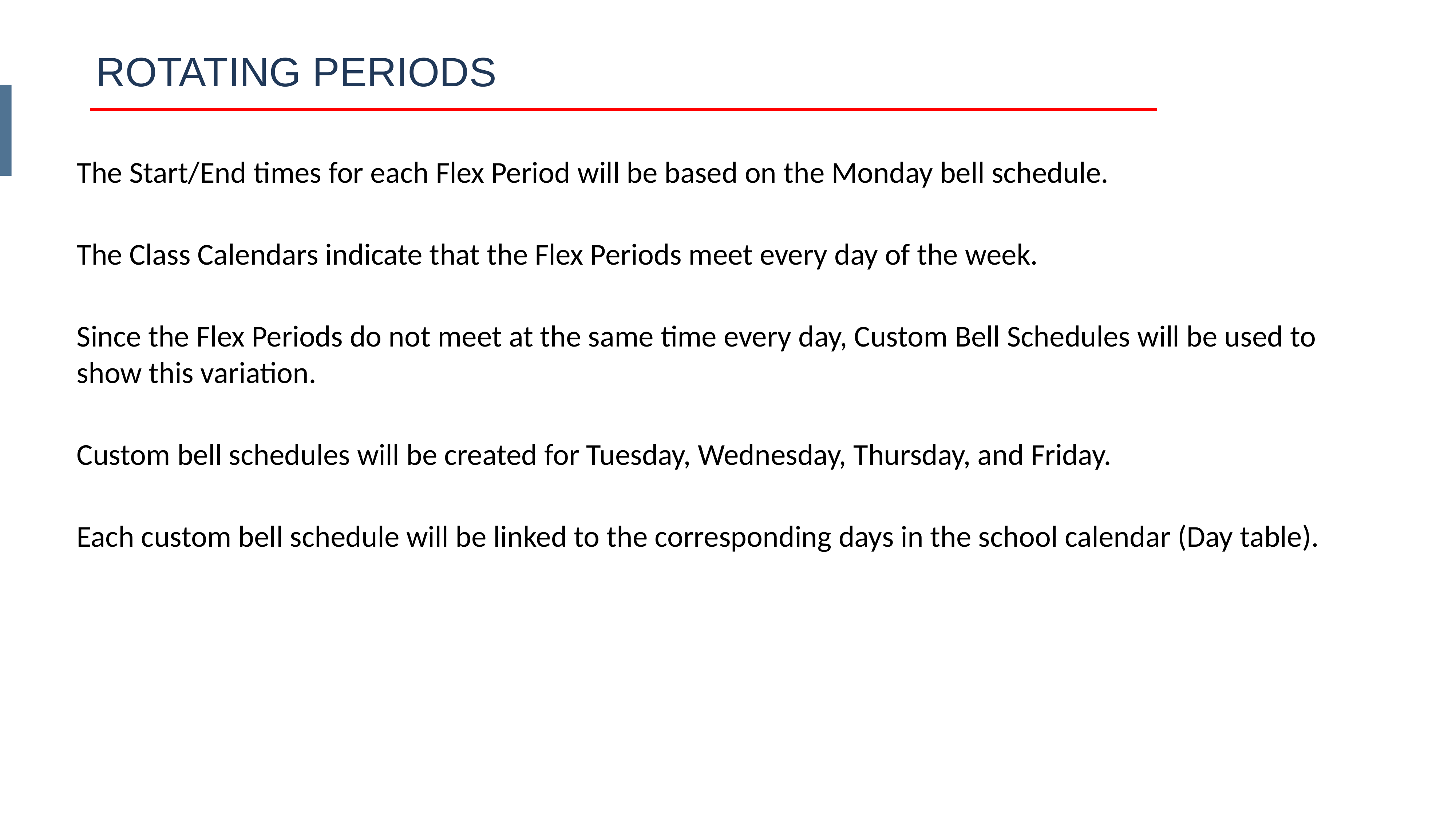

ROTATING PERIODS

The Start/End times for each Flex Period will be based on the Monday bell schedule.
The Class Calendars indicate that the Flex Periods meet every day of the week.
Since the Flex Periods do not meet at the same time every day, Custom Bell Schedules will be used to show this variation.
Custom bell schedules will be created for Tuesday, Wednesday, Thursday, and Friday.
Each custom bell schedule will be linked to the corresponding days in the school calendar (Day table).